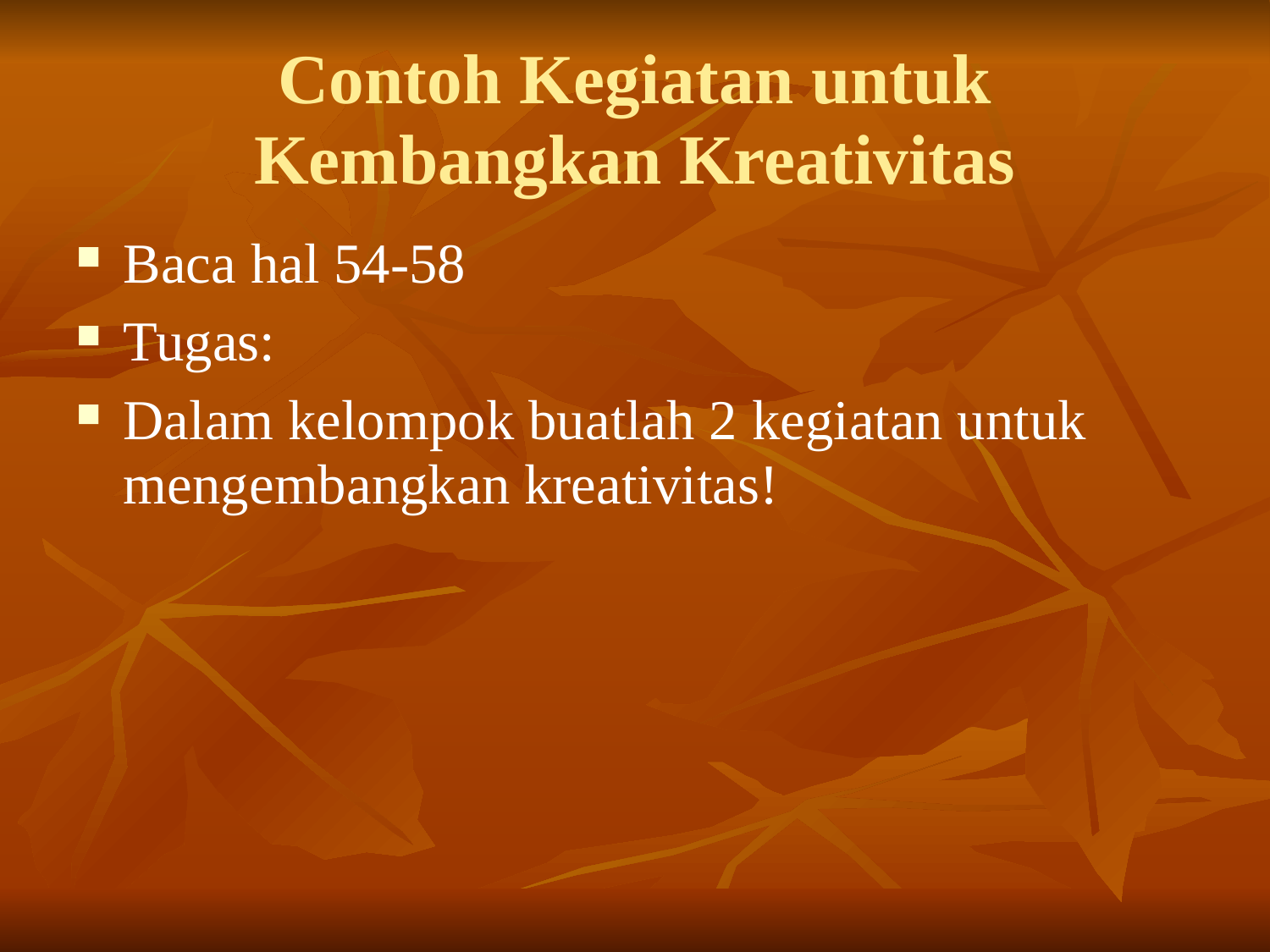

Contoh Kegiatan untuk Kembangkan Kreativitas
Baca hal 54-58
Tugas:
Dalam kelompok buatlah 2 kegiatan untuk mengembangkan kreativitas!